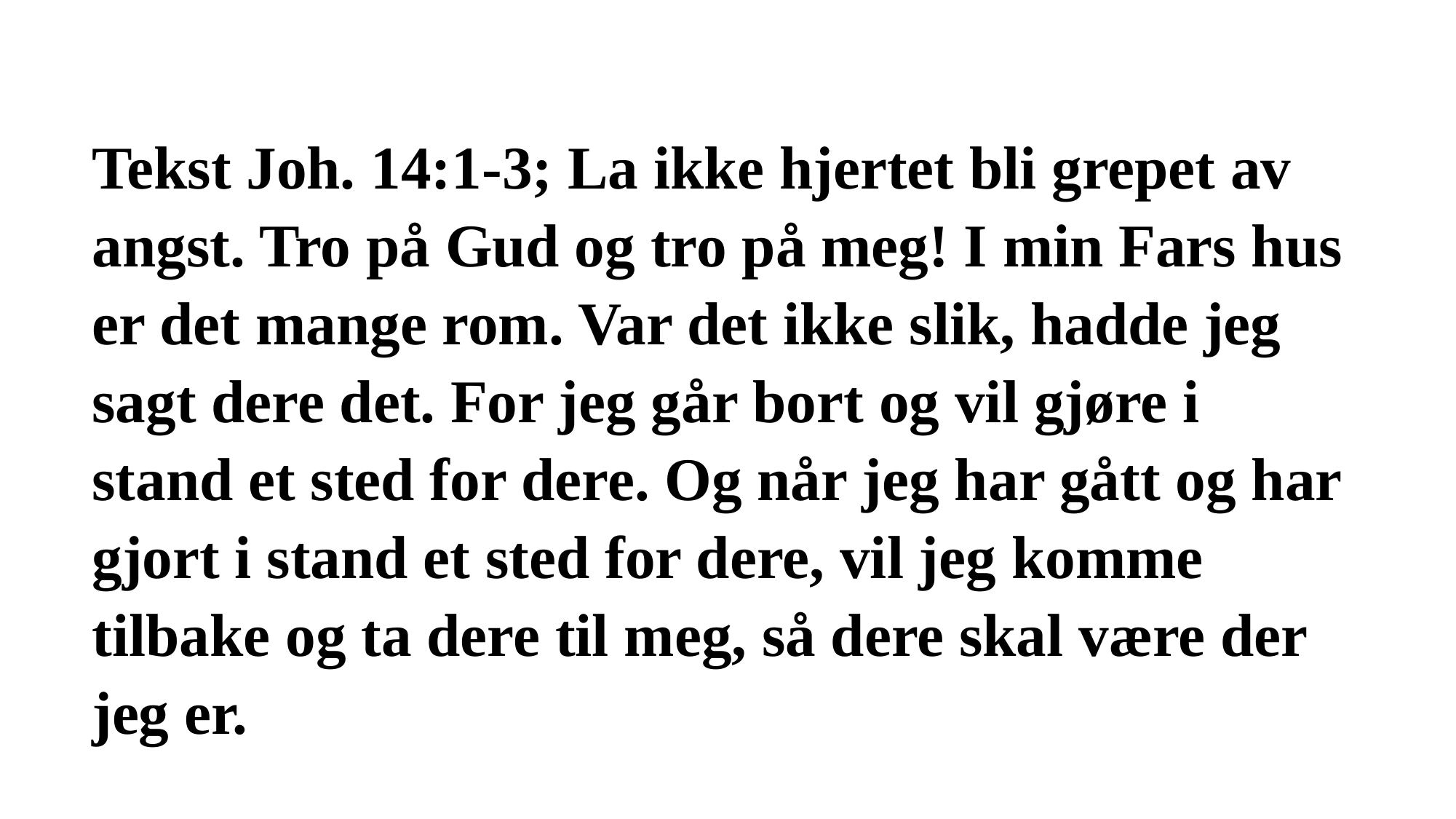

Tekst Joh. 14:1-3; La ikke hjertet bli grepet av angst. Tro på Gud og tro på meg! I min Fars hus er det mange rom. Var det ikke slik, hadde jeg sagt dere det. For jeg går bort og vil gjøre i stand et sted for dere. Og når jeg har gått og har gjort i stand et sted for dere, vil jeg komme tilbake og ta dere til meg, så dere skal være der jeg er.